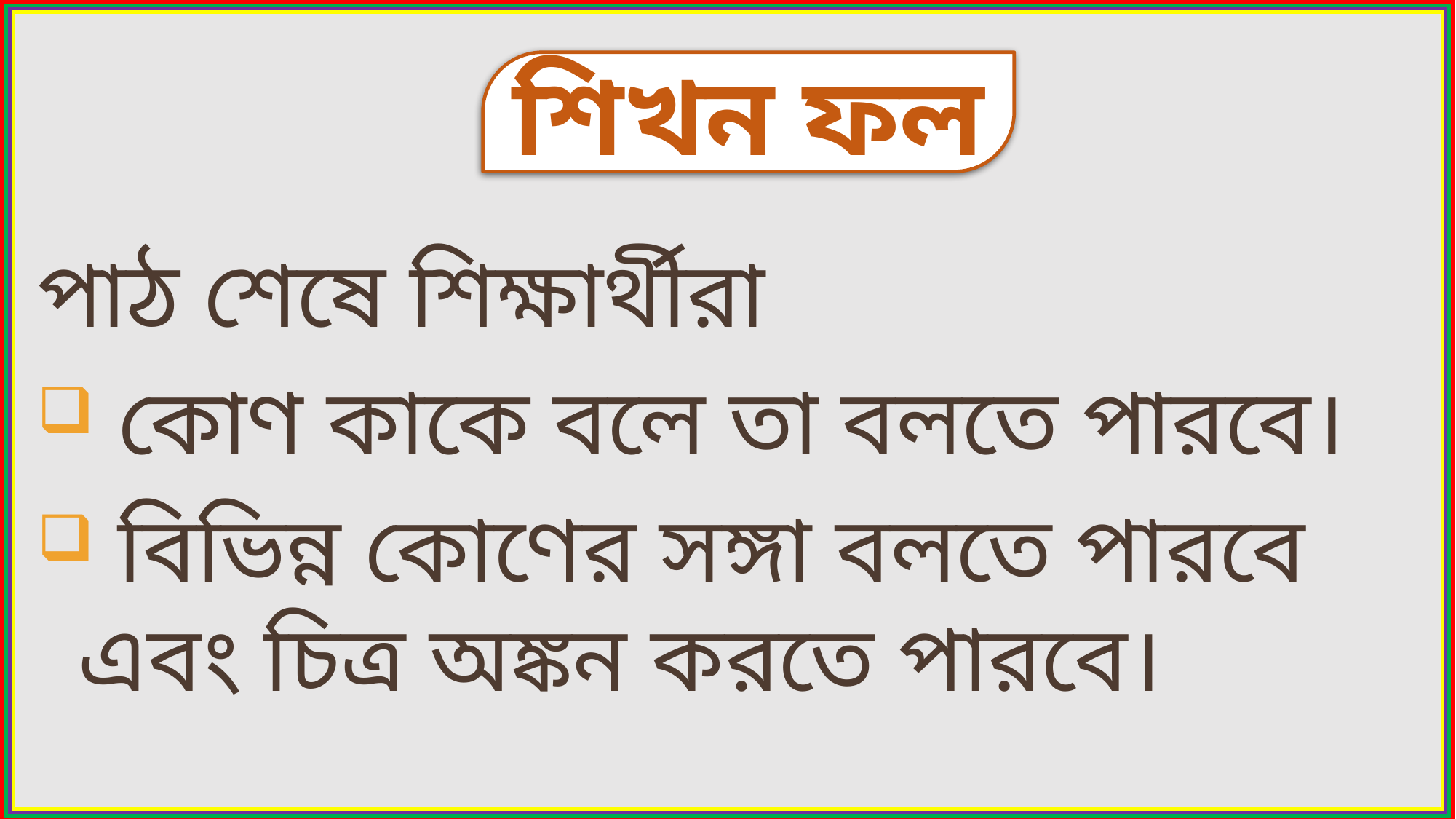

শিখন ফল
পাঠ শেষে শিক্ষার্থীরা
 কোণ কাকে বলে তা বলতে পারবে।
 বিভিন্ন কোণের সঙ্গা বলতে পারবে এবং চিত্র অঙ্কন করতে পারবে।